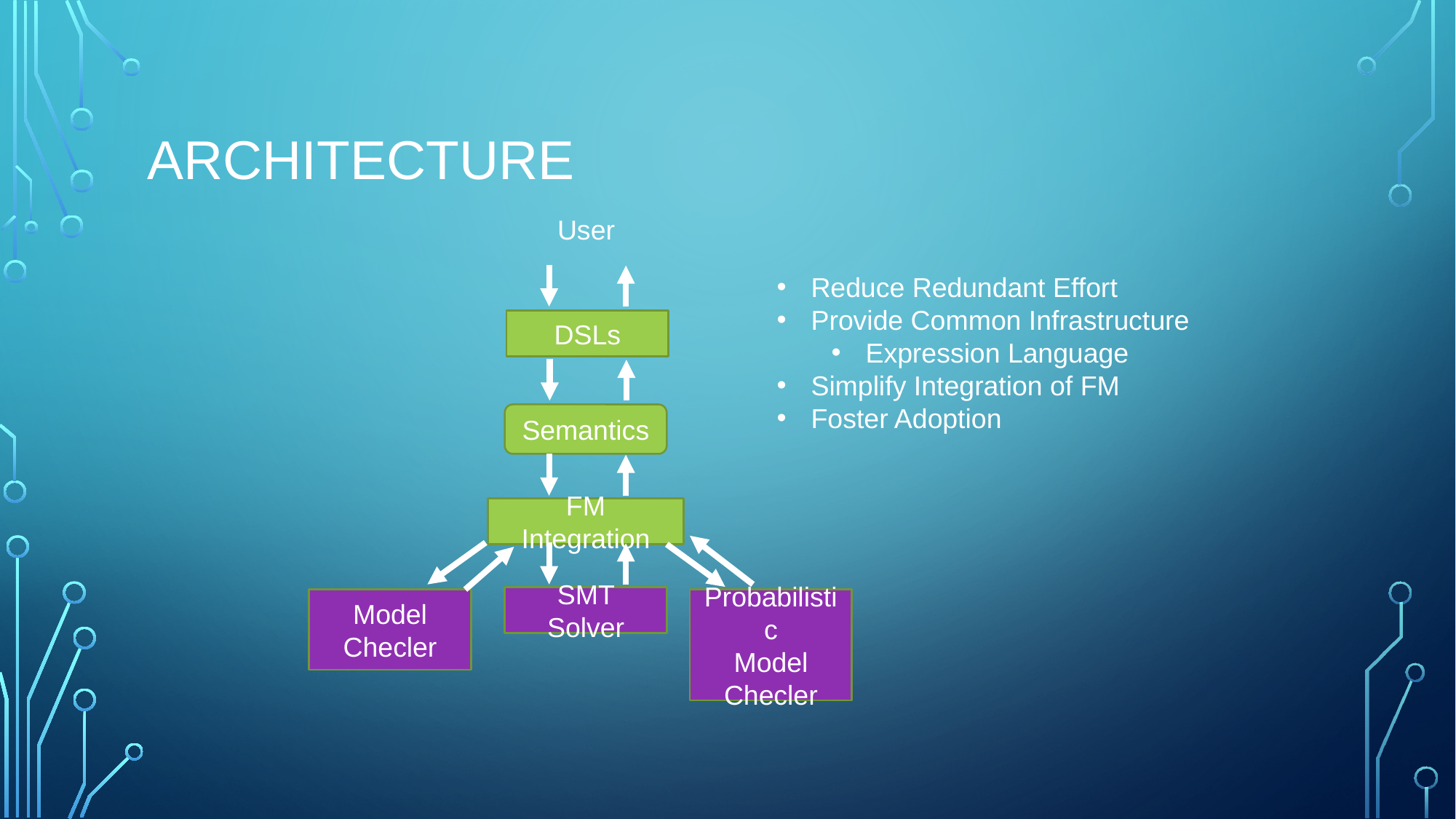

# architecture
User
Reduce Redundant Effort
Provide Common Infrastructure
Expression Language
Simplify Integration of FM
Foster Adoption
DSLs
Semantics
FM Integration
SMT Solver
Model Checler
Probabilistic
Model Checler